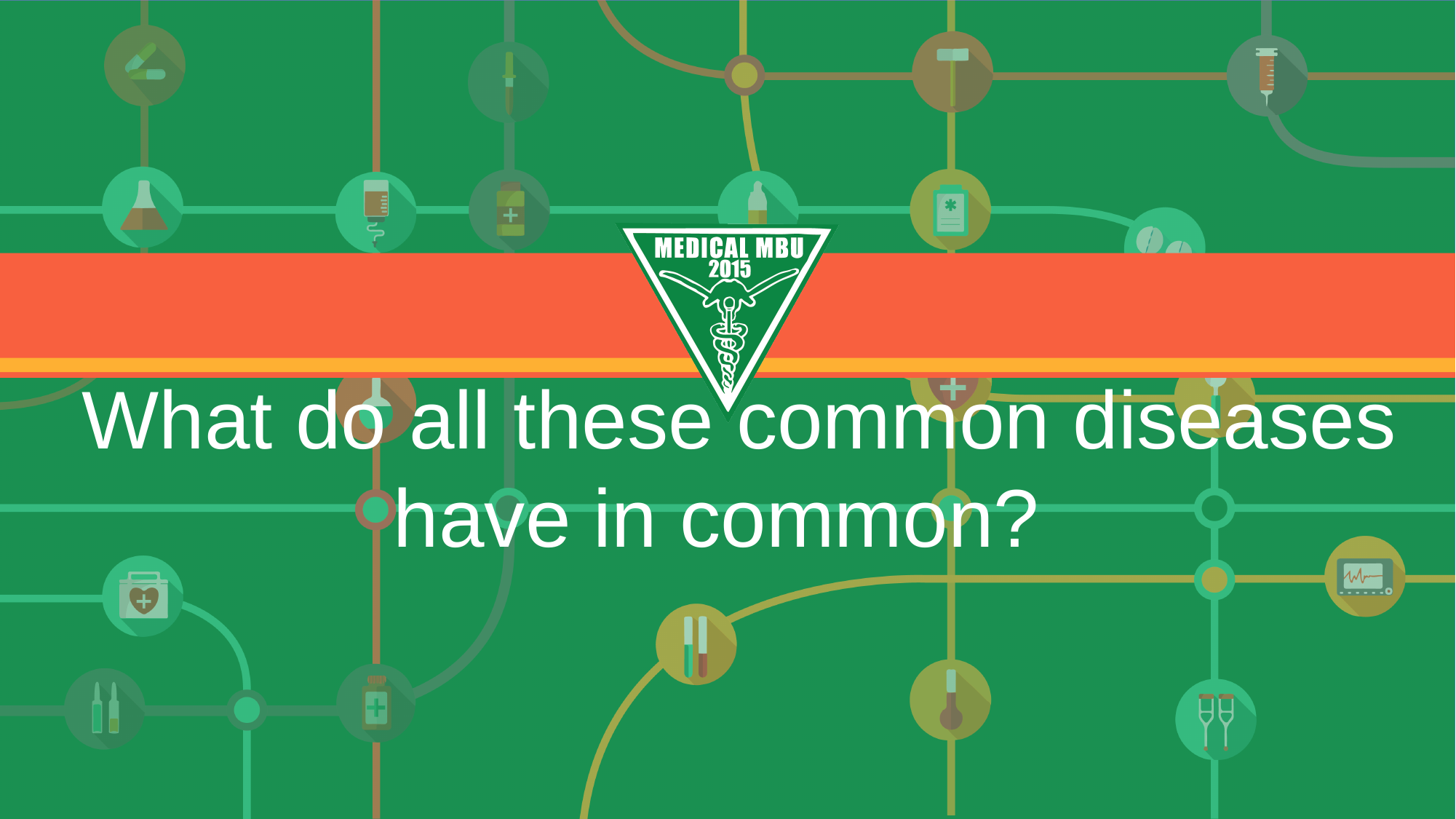

What do all these common diseases have in common?